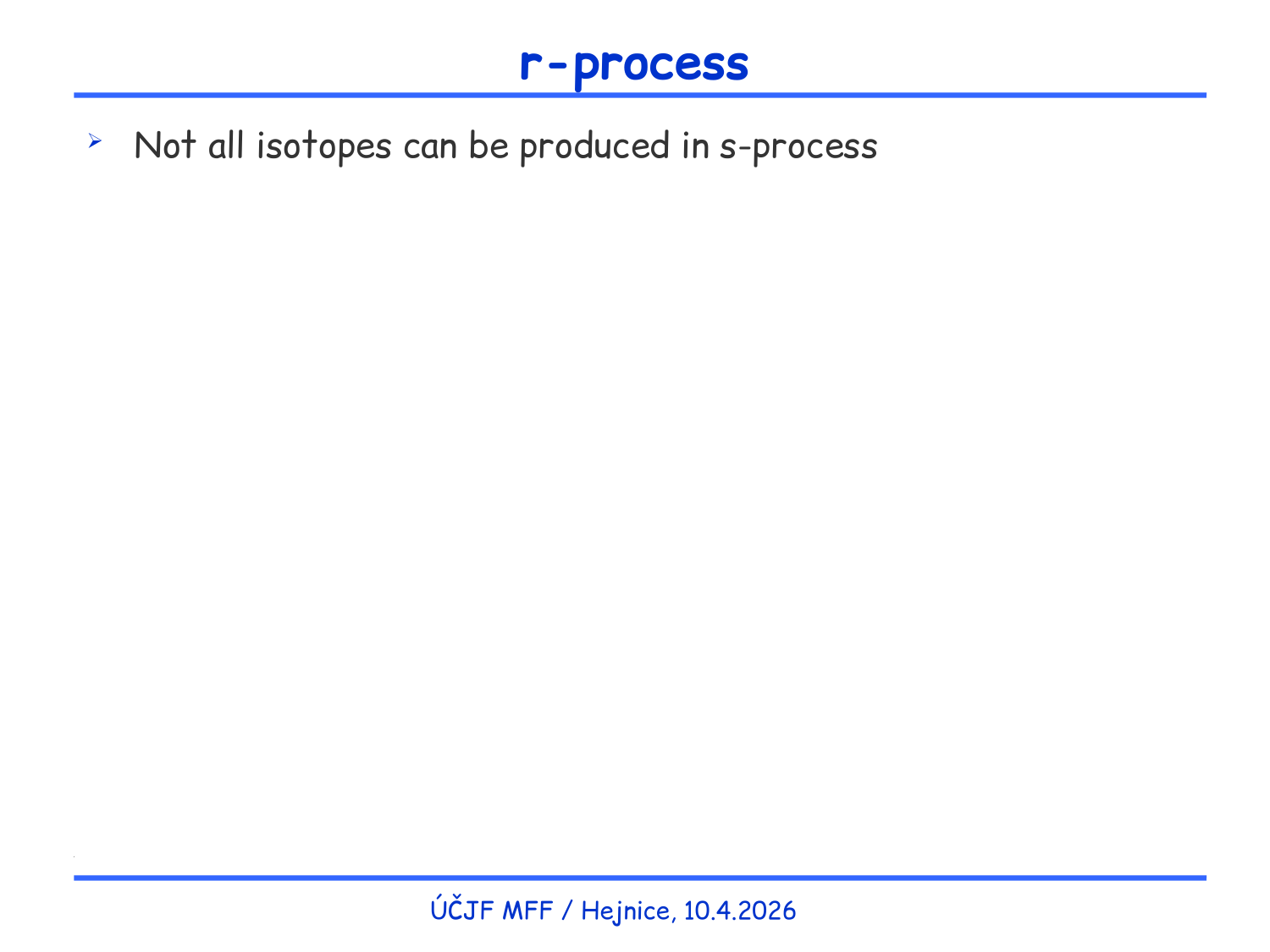

# r-process
Not all isotopes can be produced in s-process

ÚČJF MFF / Hejnice, 10.4.2026